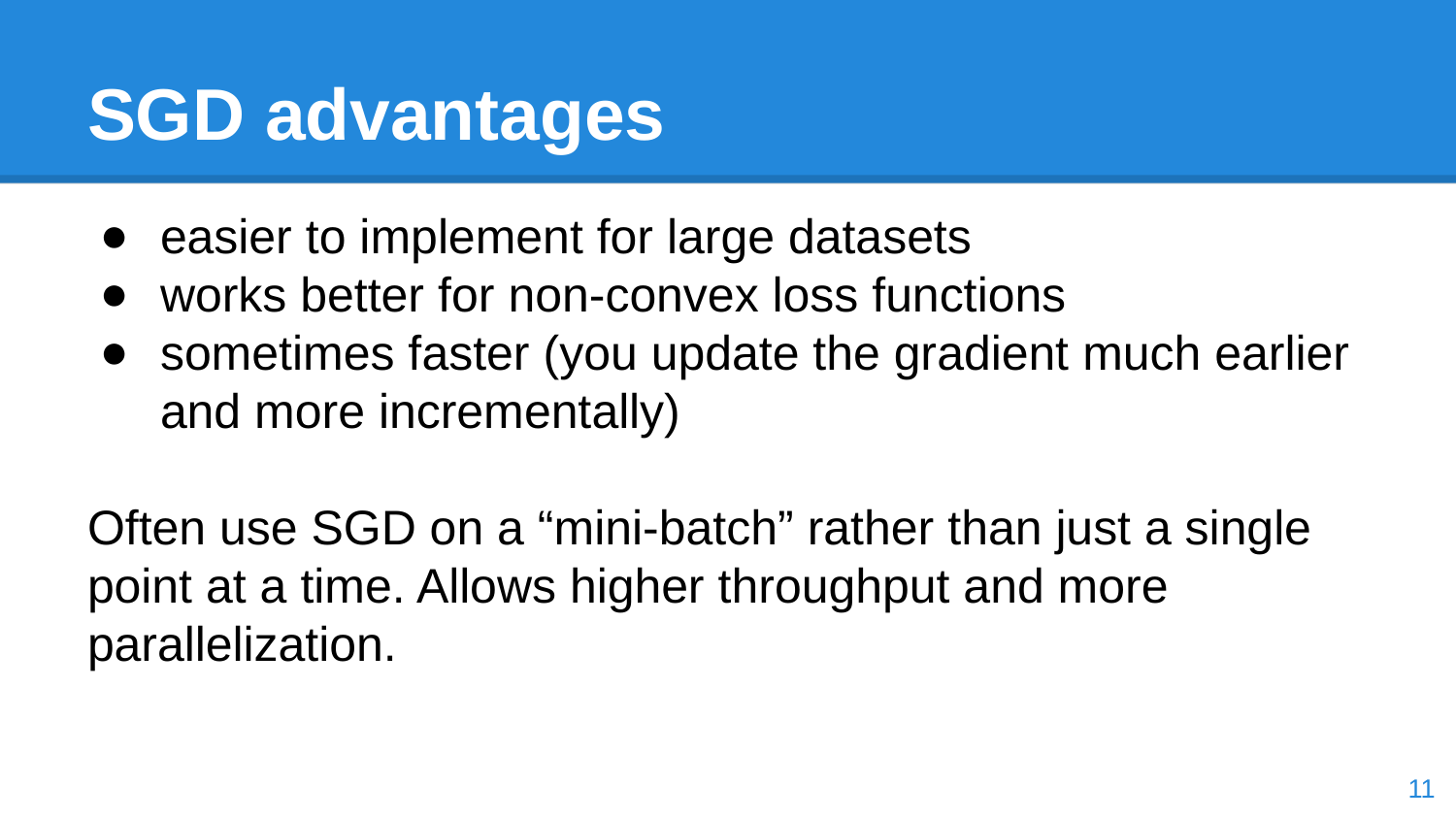

# SGD advantages
easier to implement for large datasets
works better for non-convex loss functions
sometimes faster (you update the gradient much earlier and more incrementally)

Often use SGD on a “mini-batch” rather than just a single point at a time. Allows higher throughput and more parallelization.
11